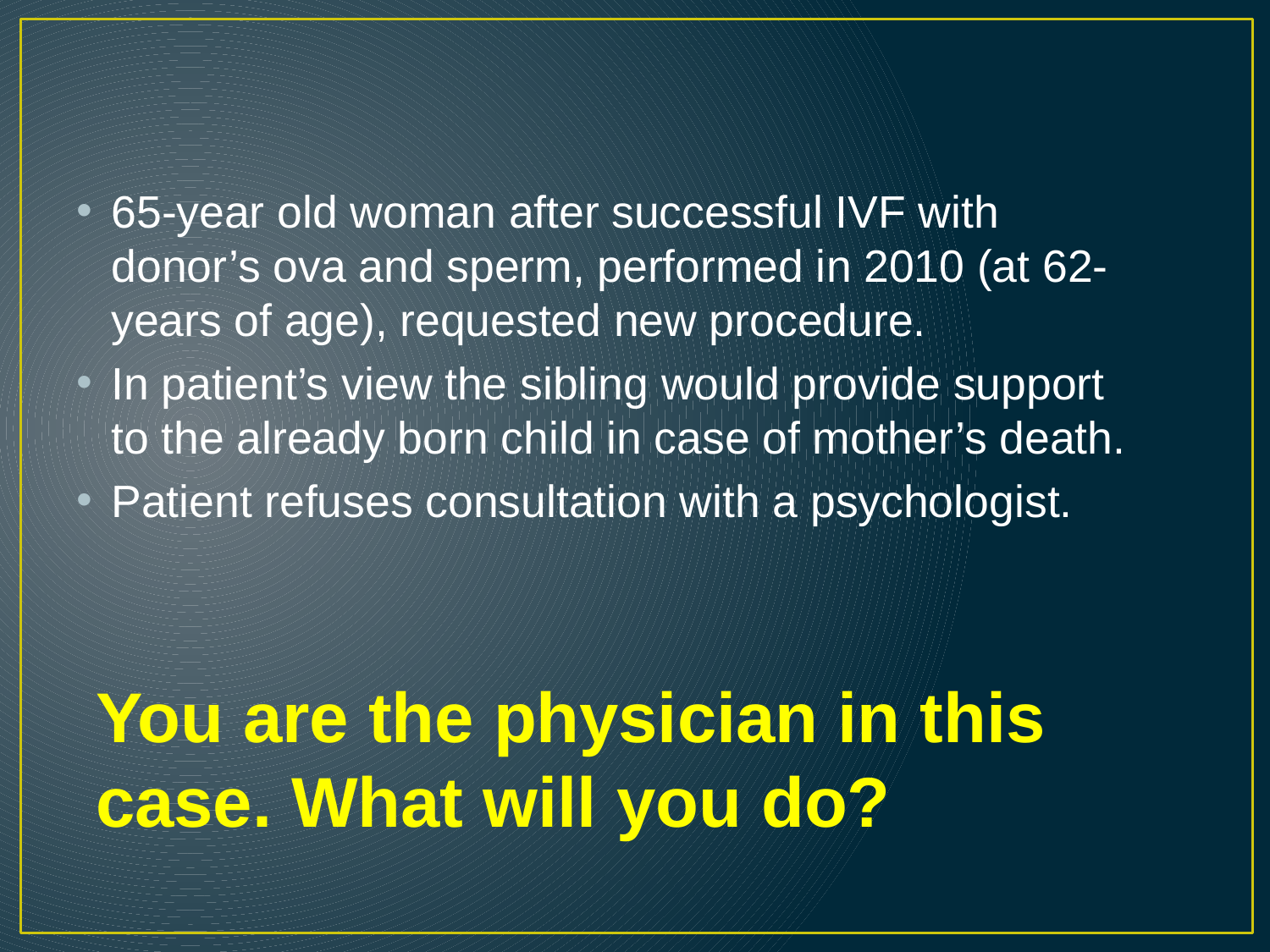

65-year old woman after successful IVF with donor’s ova and sperm, performed in 2010 (at 62-years of age), requested new procedure.
In patient’s view the sibling would provide support to the already born child in case of mother’s death.
Patient refuses consultation with a psychologist.
You are the physician in this case. What will you do?